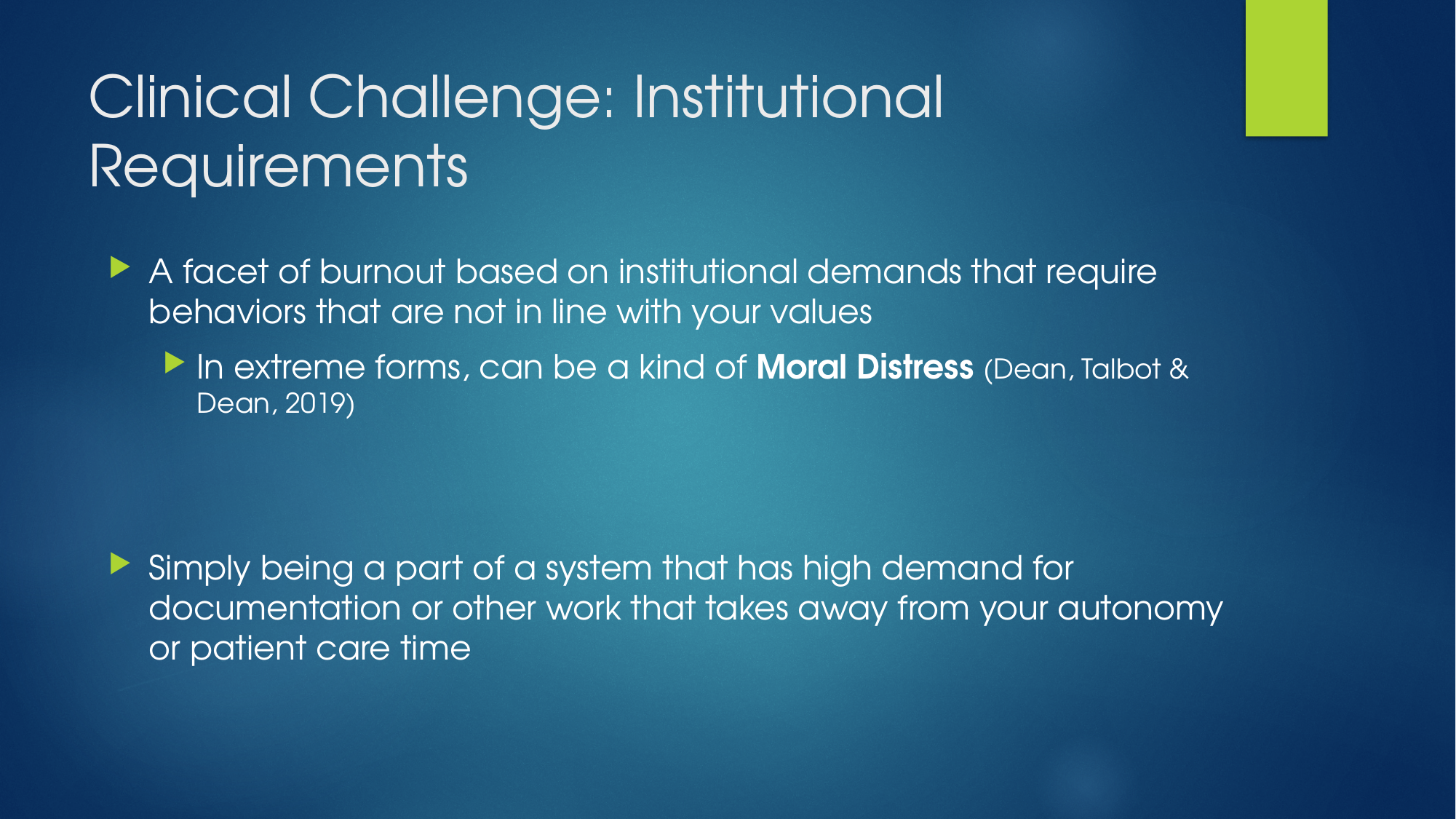

# Clinical Challenge: Institutional Requirements
A facet of burnout based on institutional demands that require behaviors that are not in line with your values
In extreme forms, can be a kind of Moral Distress (Dean, Talbot & Dean, 2019)

Simply being a part of a system that has high demand for documentation or other work that takes away from your autonomy or patient care time